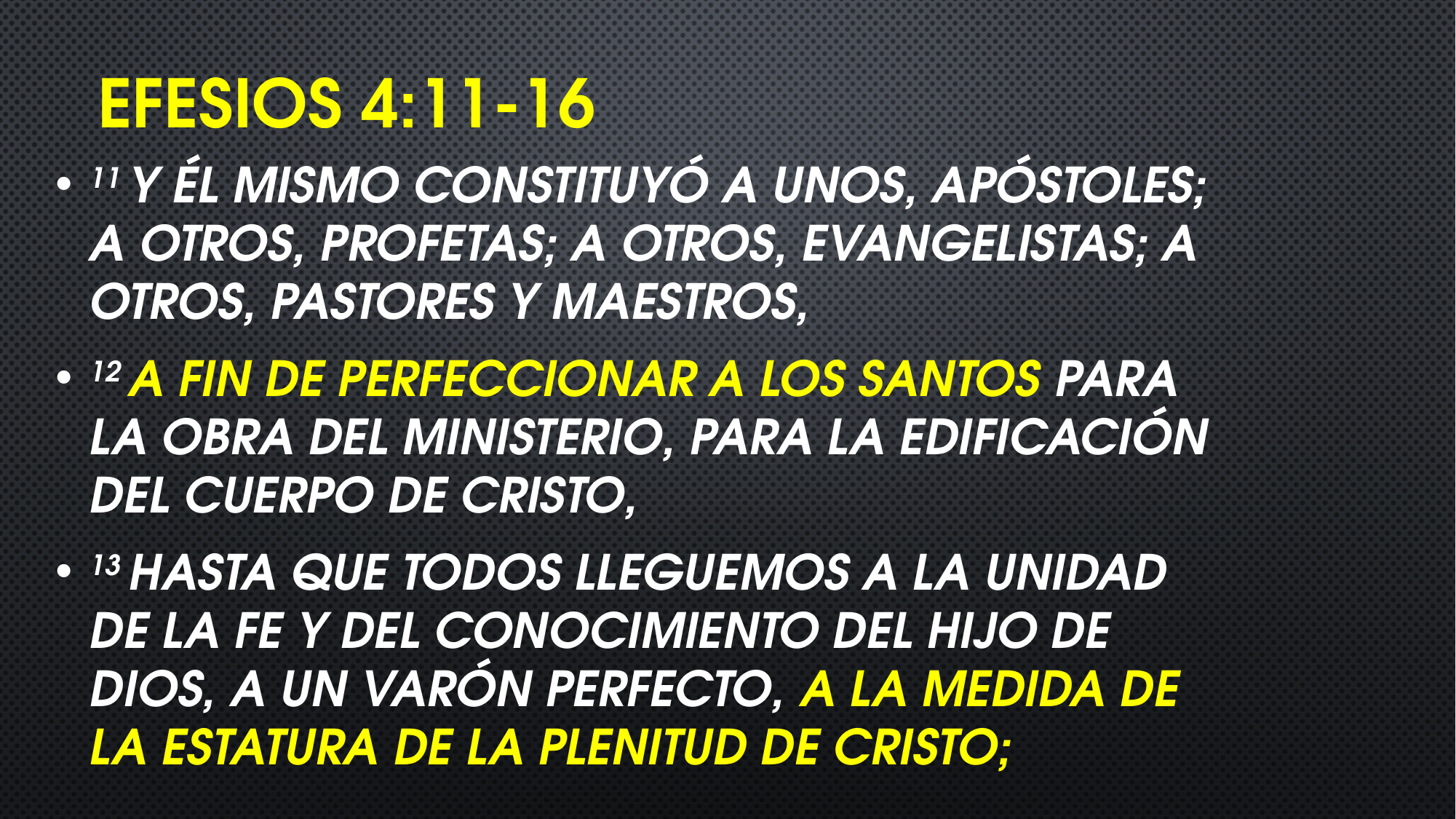

# Efesios 4:11-16
11 Y él mismo constituyó a unos, apóstoles; a otros, profetas; a otros, evangelistas; a otros, pastores y maestros,
12 a fin de perfeccionar a los santos para la obra del ministerio, para la edificación del cuerpo de Cristo,
13 hasta que todos lleguemos a la unidad de la fe y del conocimiento del Hijo de Dios, a un varón perfecto, a la medida de la estatura de la plenitud de Cristo;